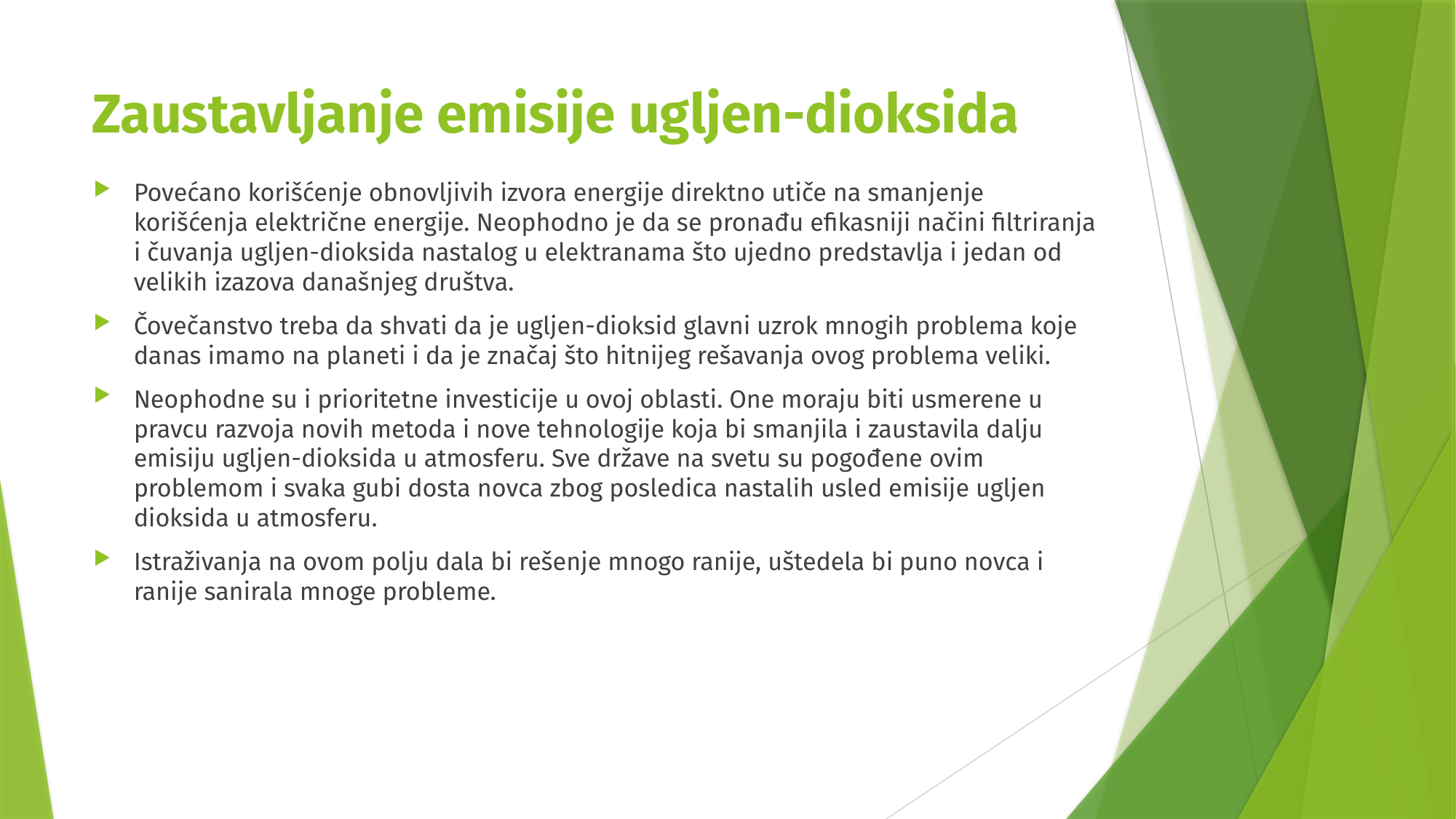

# Zaustavljanje emisije ugljen-dioksida
Povećano korišćenje obnovljivih izvora energije direktno utiče na smanjenje korišćenja električne energije. Neophodno je da se pronađu efikasniji načini filtriranja i čuvanja ugljen-dioksida nastalog u elektranama što ujedno predstavlja i jedan od velikih izazova današnjeg društva.
Čovečanstvo treba da shvati da je ugljen-dioksid glavni uzrok mnogih problema koje danas imamo na planeti i da je značaj što hitnijeg rešavanja ovog problema veliki.
Neophodne su i prioritetne investicije u ovoj oblasti. One moraju biti usmerene u pravcu razvoja novih metoda i nove tehnologije koja bi smanjila i zaustavila dalju emisiju ugljen-dioksida u atmosferu. Sve države na svetu su pogođene ovim problemom i svaka gubi dosta novca zbog posledica nastalih usled emisije ugljen dioksida u atmosferu.
Istraživanja na ovom polju dala bi rešenje mnogo ranije, uštedela bi puno novca i ranije sanirala mnoge probleme.